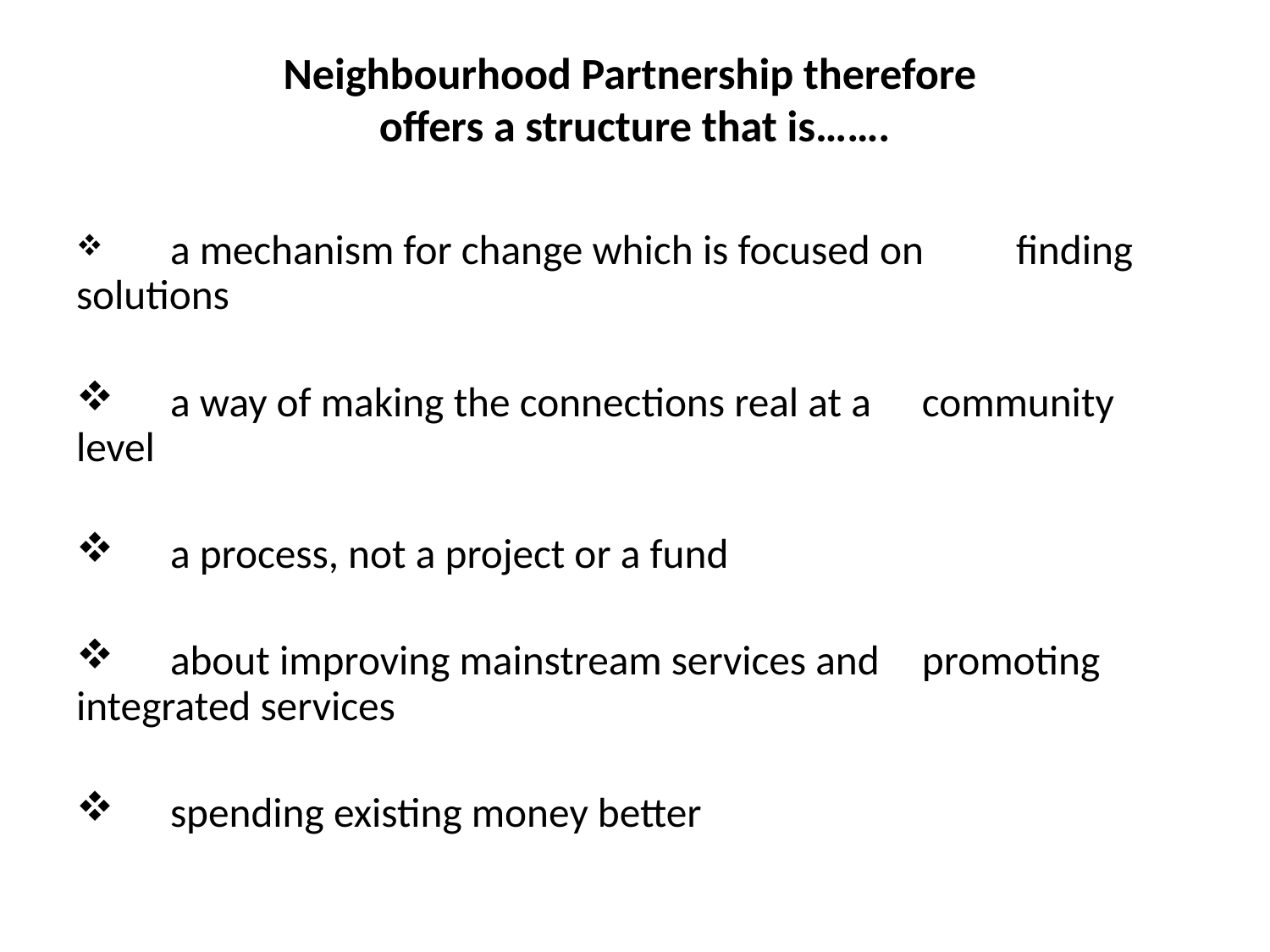

# Neighbourhood Partnership therefore offers a structure that is…….
 	a mechanism for change which is focused on 	finding solutions

 	a way of making the connections real at a 	community level

 	a process, not a project or a fund

 	about improving mainstream services and 	promoting integrated services

 	spending existing money better

WEDFAN                                                                Wales Emergency Departments Frequent Attenders Network